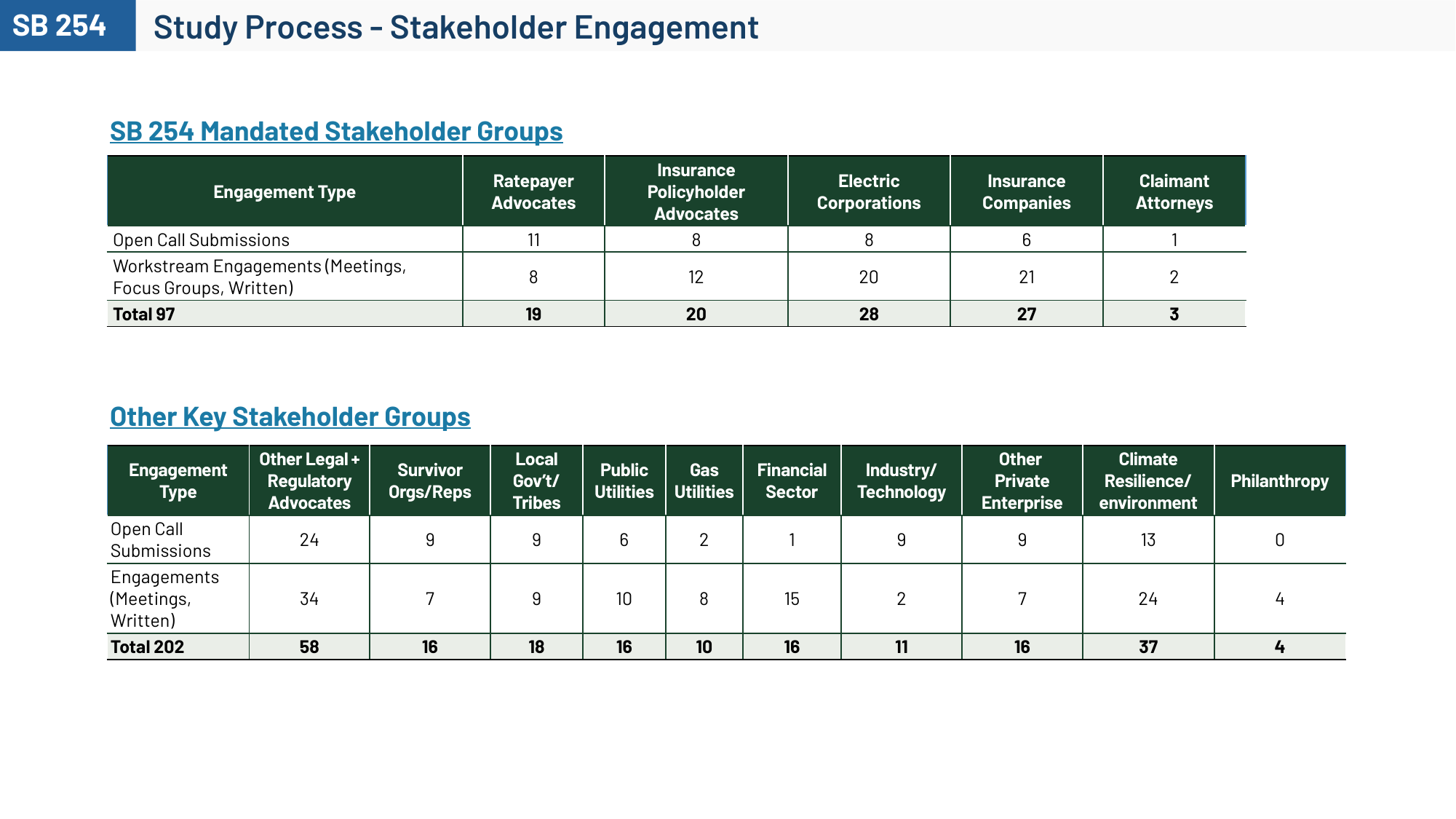

SB 254
# Study Process - Stakeholder Engagement
SB 254 Mandated Stakeholder Groups
| Engagement Type | Ratepayer Advocates | Insurance Policyholder Advocates | Electric Corporations | Insurance Companies | Claimant Attorneys |
| --- | --- | --- | --- | --- | --- |
| Open Call Submissions | 11 | 8 | 8 | 6 | 1 |
| Workstream Engagements (Meetings, Focus Groups, Written) | 8 | 12 | 20 | 21 | 2 |
| Total 97 | 19 | 20 | 28 | 27 | 3 |
Other Key Stakeholder Groups
| Engagement Type | Other Legal + Regulatory Advocates | Survivor Orgs/Reps | Local Gov’t/ Tribes | Public Utilities | Gas Utilities | Financial Sector | Industry/ Technology | Other Private Enterprise | Climate Resilience/ environment | Philanthropy |
| --- | --- | --- | --- | --- | --- | --- | --- | --- | --- | --- |
| Open Call Submissions | 24 | 9 | 9 | 6 | 2 | 1 | 9 | 9 | 13 | 0 |
| Engagements (Meetings, Written) | 34 | 7 | 9 | 10 | 8 | 15 | 2 | 7 | 24 | 4 |
| Total 202 | 58 | 16 | 18 | 16 | 10 | 16 | 11 | 16 | 37 | 4 |